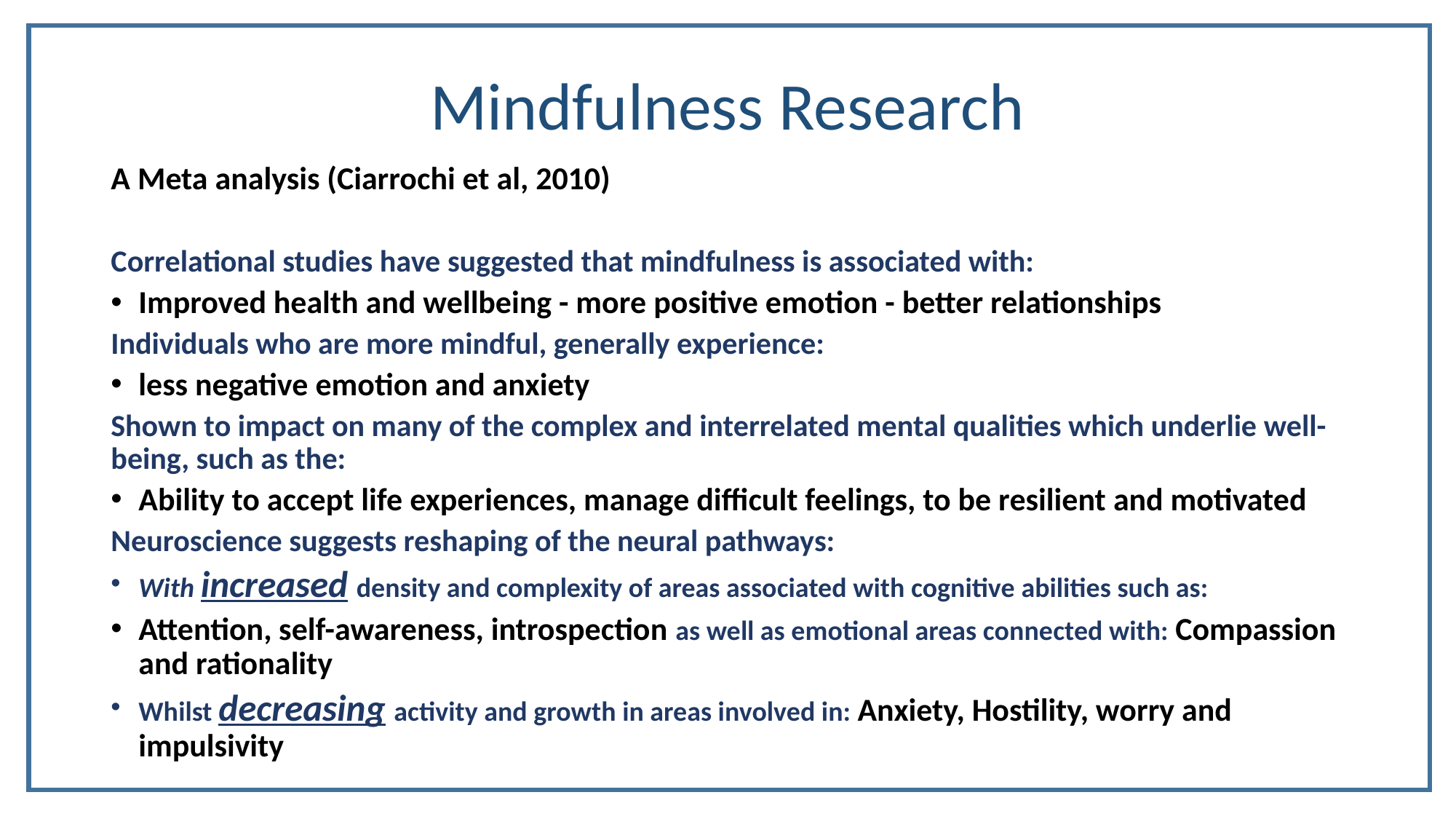

# Mindfulness Research
A Meta analysis (Ciarrochi et al, 2010)

Correlational studies have suggested that mindfulness is associated with:
Improved health and wellbeing - more positive emotion - better relationships
Individuals who are more mindful, generally experience:
less negative emotion and anxiety
Shown to impact on many of the complex and interrelated mental qualities which underlie well-being, such as the:
Ability to accept life experiences, manage difficult feelings, to be resilient and motivated
Neuroscience suggests reshaping of the neural pathways:
With increased density and complexity of areas associated with cognitive abilities such as:
Attention, self-awareness, introspection as well as emotional areas connected with: Compassion and rationality
Whilst decreasing activity and growth in areas involved in: Anxiety, Hostility, worry and impulsivity